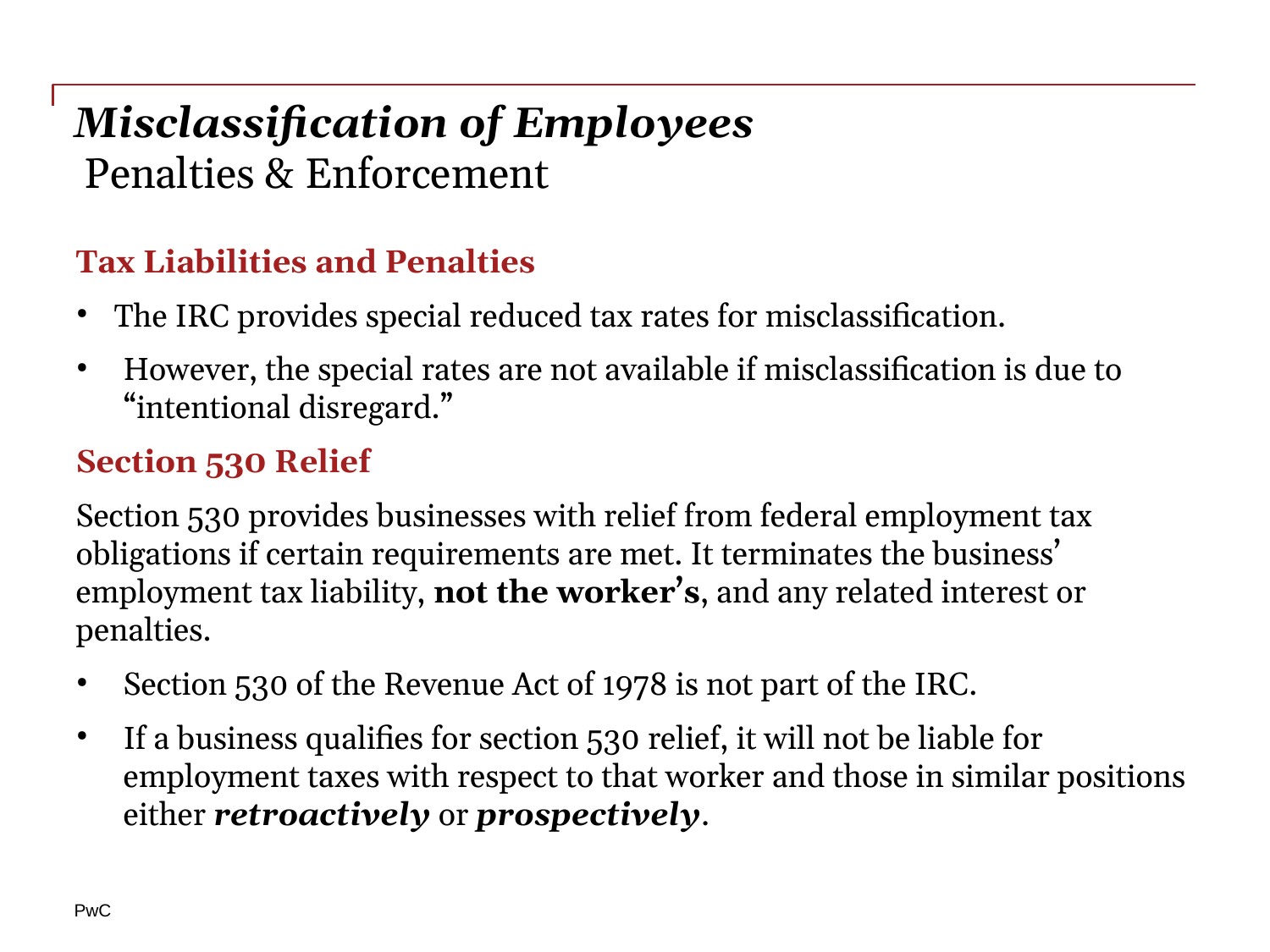

# Misclassification of Employees Penalties & Enforcement
Tax Liabilities and Penalties
The IRC provides special reduced tax rates for misclassification.
However, the special rates are not available if misclassification is due to “intentional disregard.”
Section 530 Relief
Section 530 provides businesses with relief from federal employment tax obligations if certain requirements are met. It terminates the business’ employment tax liability, not the worker’s, and any related interest or penalties.
Section 530 of the Revenue Act of 1978 is not part of the IRC.
If a business qualifies for section 530 relief, it will not be liable for employment taxes with respect to that worker and those in similar positions either retroactively or prospectively.